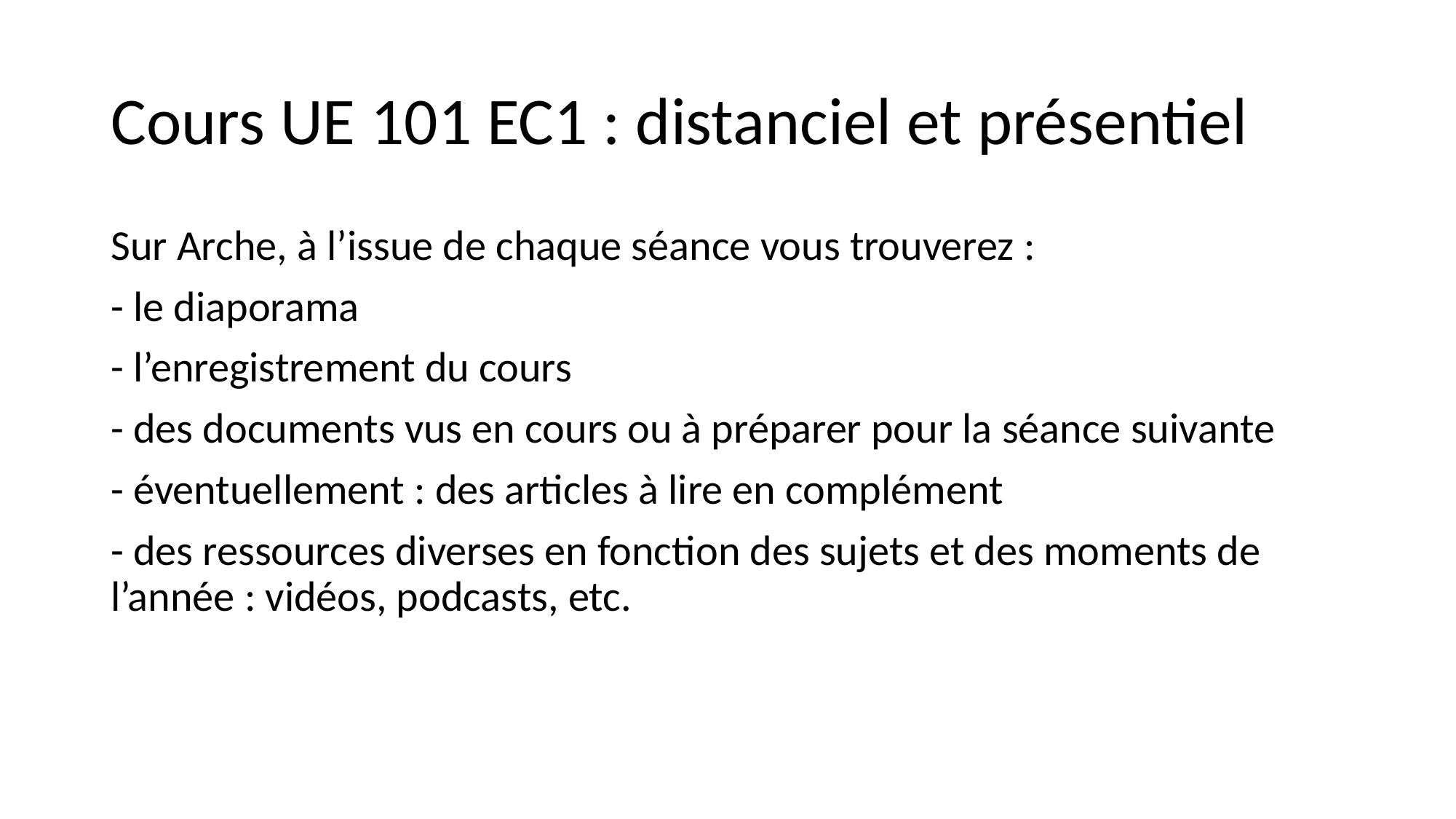

# Cours UE 101 EC1 : distanciel et présentiel
Sur Arche, à l’issue de chaque séance vous trouverez :
- le diaporama
- l’enregistrement du cours
- des documents vus en cours ou à préparer pour la séance suivante
- éventuellement : des articles à lire en complément
- des ressources diverses en fonction des sujets et des moments de l’année : vidéos, podcasts, etc.